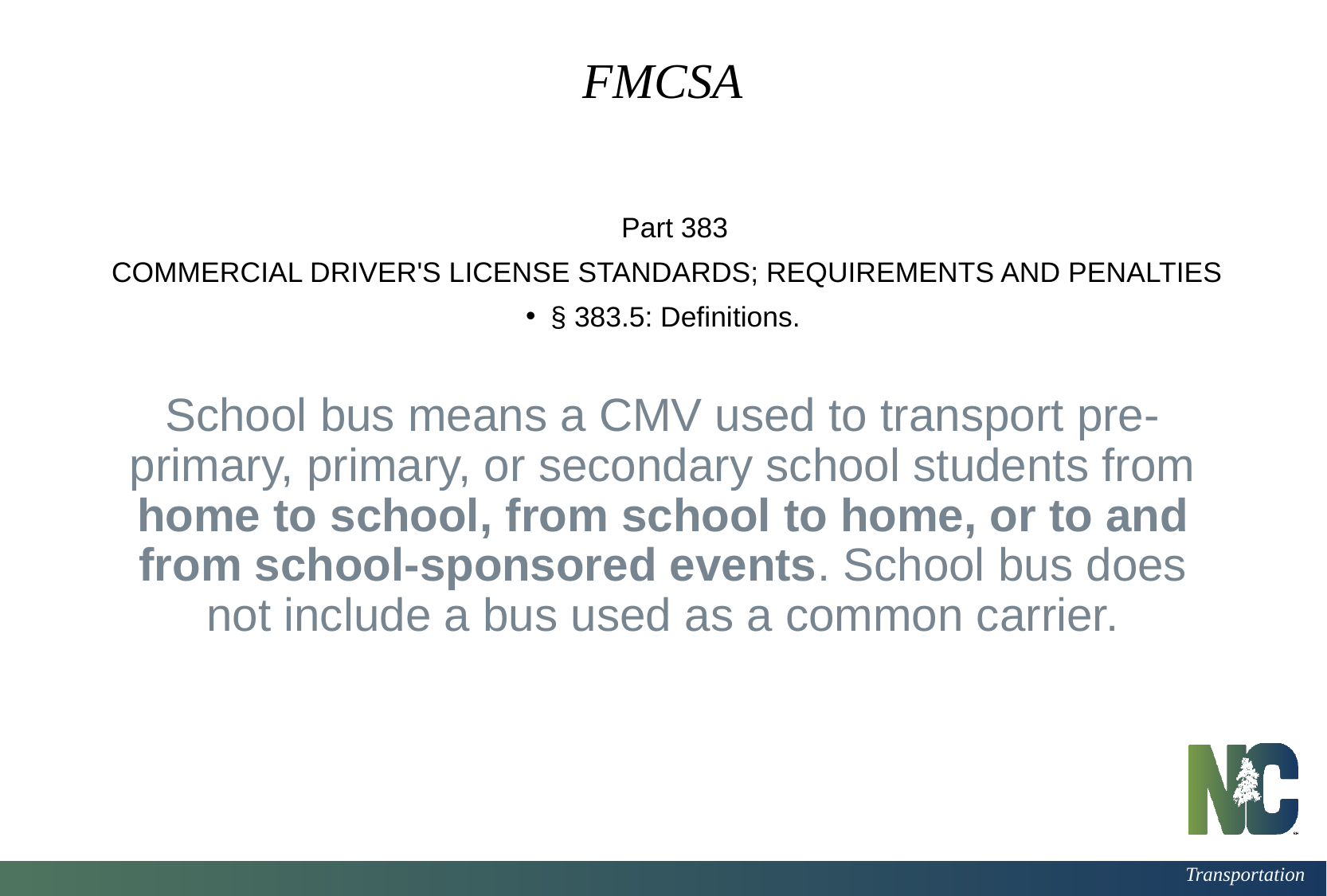

# FMCSA

   Part 383
 COMMERCIAL DRIVER'S LICENSE STANDARDS; REQUIREMENTS AND PENALTIES
§ 383.5: Definitions.

School bus means a CMV used to transport pre-primary, primary, or secondary school students from home to school, from school to home, or to and from school-sponsored events. School bus does not include a bus used as a common carrier.